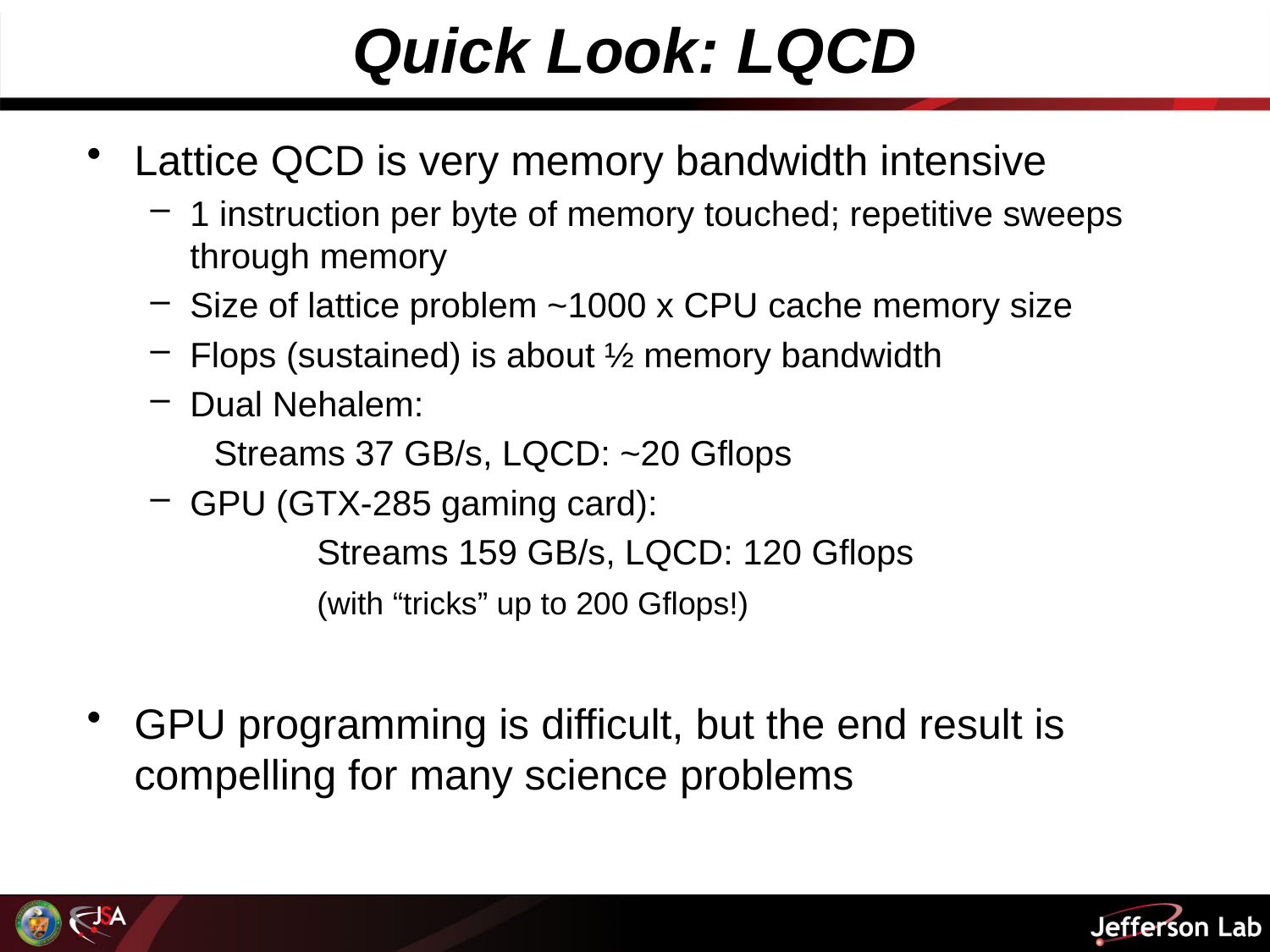

# Quick Look: LQCD
Lattice QCD is very memory bandwidth intensive
1 instruction per byte of memory touched; repetitive sweeps through memory
Size of lattice problem ~1000 x CPU cache memory size
Flops (sustained) is about ½ memory bandwidth
Dual Nehalem:
Streams 37 GB/s, LQCD: ~20 Gflops
GPU (GTX-285 gaming card):
		Streams 159 GB/s, LQCD: 120 Gflops
		(with “tricks” up to 200 Gflops!)

GPU programming is difficult, but the end result is compelling for many science problems